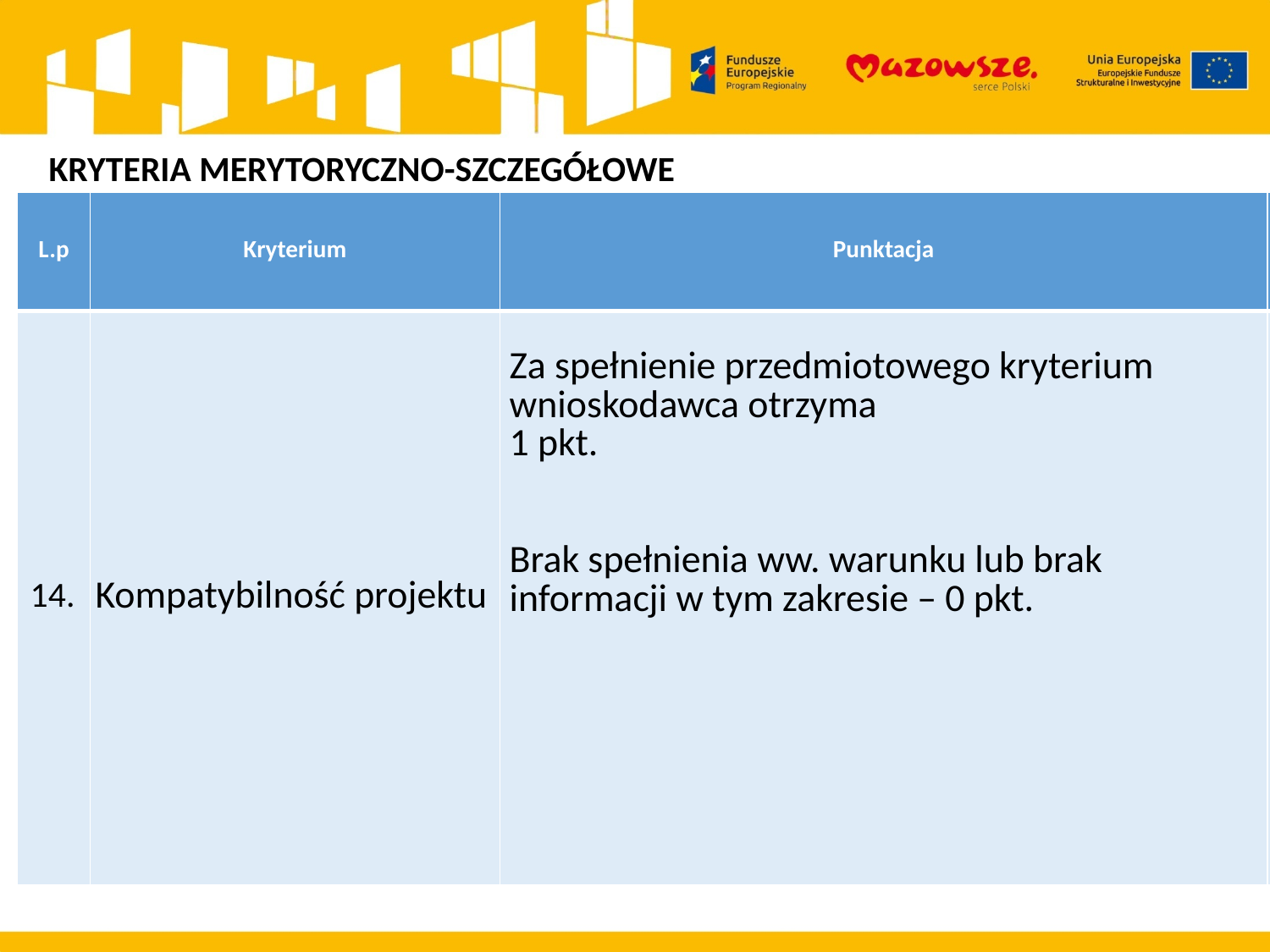

KRYTERIA MERYTORYCZNO-SZCZEGÓŁOWE
| L.p | Kryterium | Punktacja | Maksymalna liczba punktów |
| --- | --- | --- | --- |
| 14. | Kompatybilność projektu | Za spełnienie przedmiotowego kryterium wnioskodawca otrzyma 1 pkt.   Brak spełnienia ww. warunku lub brak informacji w tym zakresie – 0 pkt. | 1 |